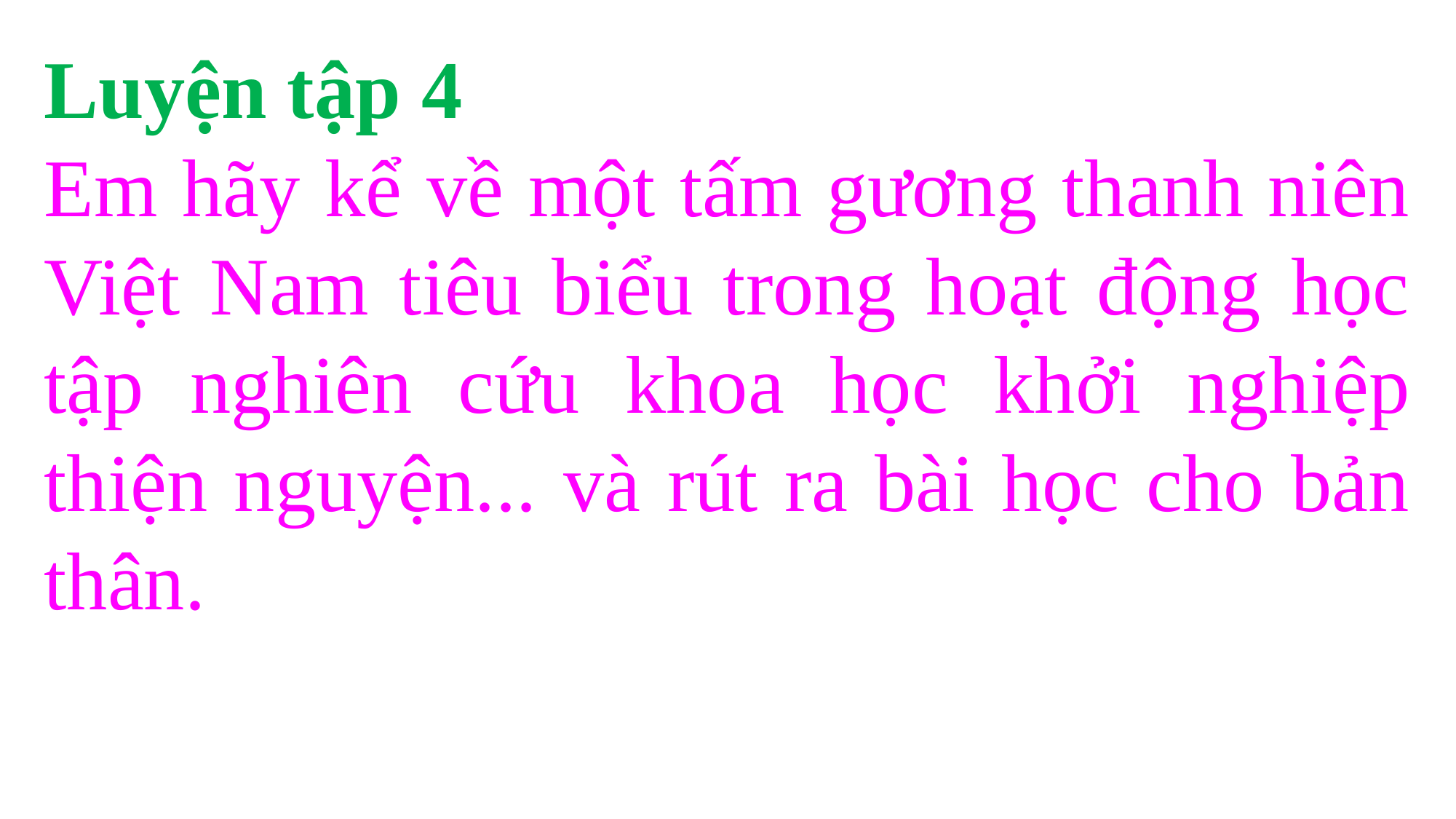

Luyện tập 4
Em hãy kể về một tấm gương thanh niên Việt Nam tiêu biểu trong hoạt động học tập nghiên cứu khoa học khởi nghiệp thiện nguyện... và rút ra bài học cho bản thân.